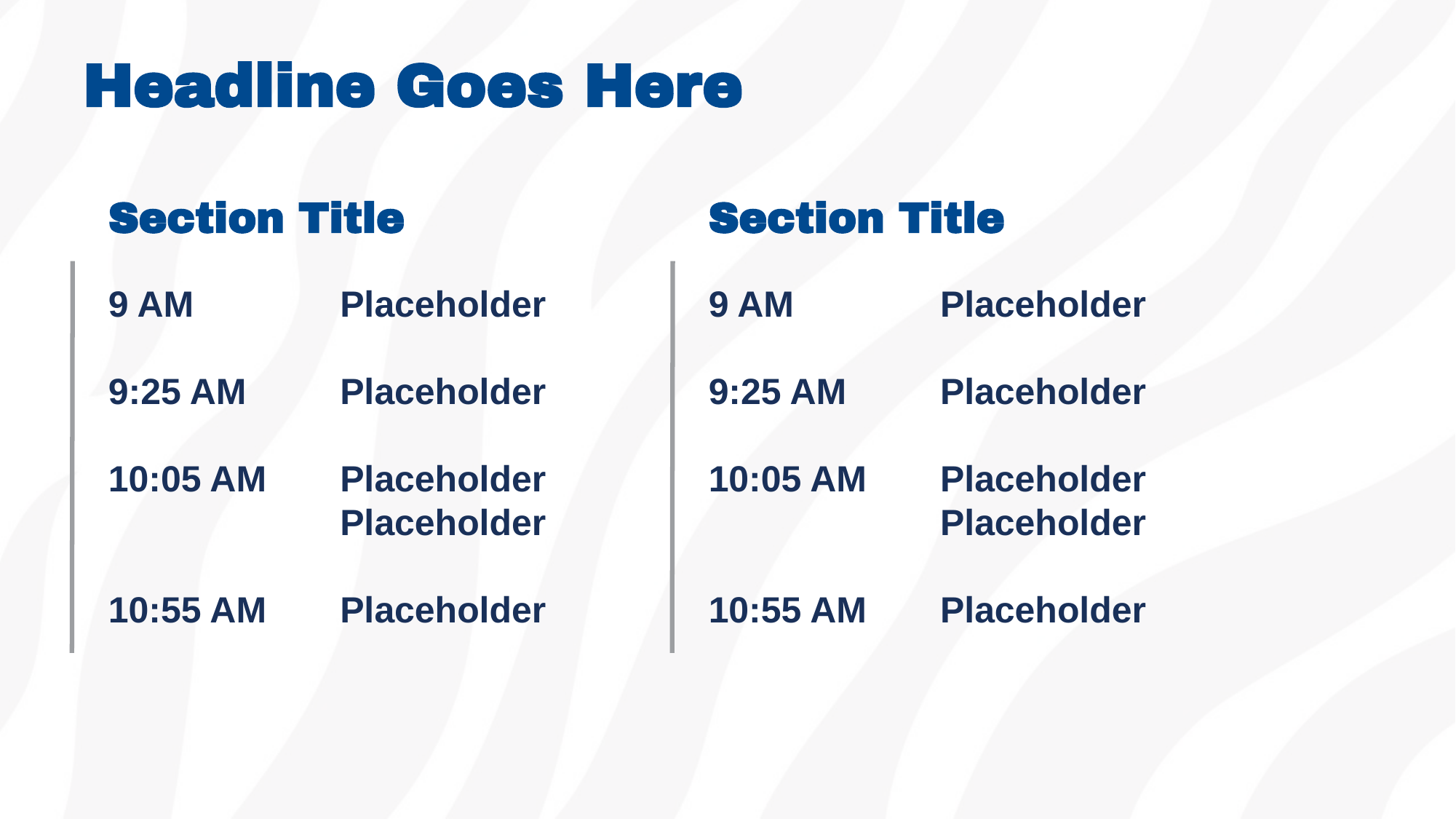

Headline Goes Here
Section Title
Section Title
9 AM

9:25 AM

10:05 AM

10:55 AM
Placeholder

Placeholder

Placeholder
Placeholder

Placeholder
9 AM

9:25 AM

10:05 AM

10:55 AM
Placeholder

Placeholder

Placeholder
Placeholder

Placeholder